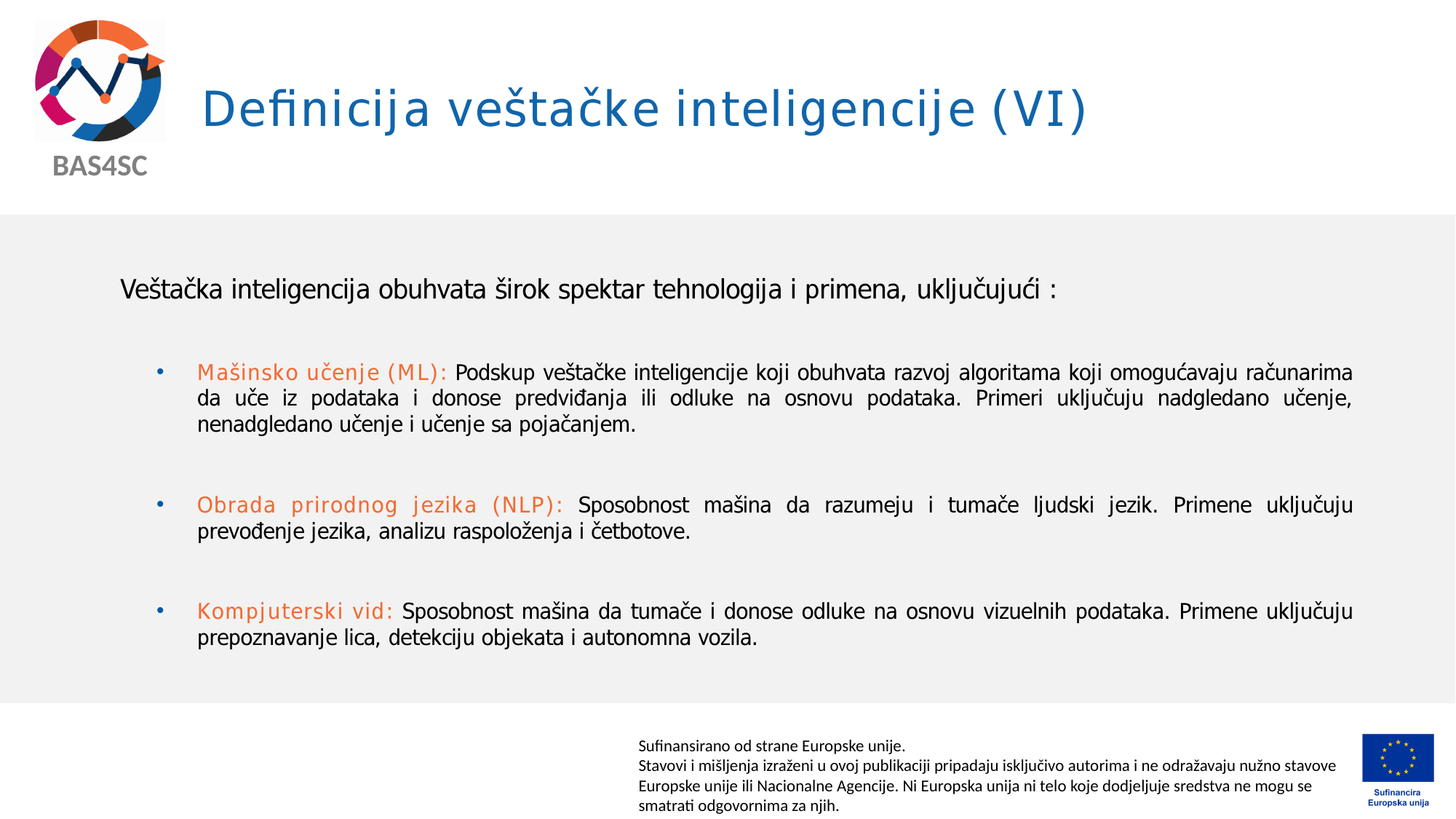

# Definicija veštačke inteligencije (VI)

Veštačka inteligencija obuhvata širok spektar tehnologija i primena, uključujući :

Mašinsko učenje (ML): Podskup veštačke inteligencije koji obuhvata razvoj algoritama koji omogućavaju računarima da uče iz podataka i donose predviđanja ili odluke na osnovu podataka. Primeri uključuju nadgledano učenje, nenadgledano učenje i učenje sa pojačanjem.

Obrada prirodnog jezika (NLP): Sposobnost mašina da razumeju i tumače ljudski jezik. Primene uključuju prevođenje jezika, analizu raspoloženja i četbotove.

Kompjuterski vid: Sposobnost mašina da tumače i donose odluke na osnovu vizuelnih podataka. Primene uključuju prepoznavanje lica, detekciju objekata i autonomna vozila.